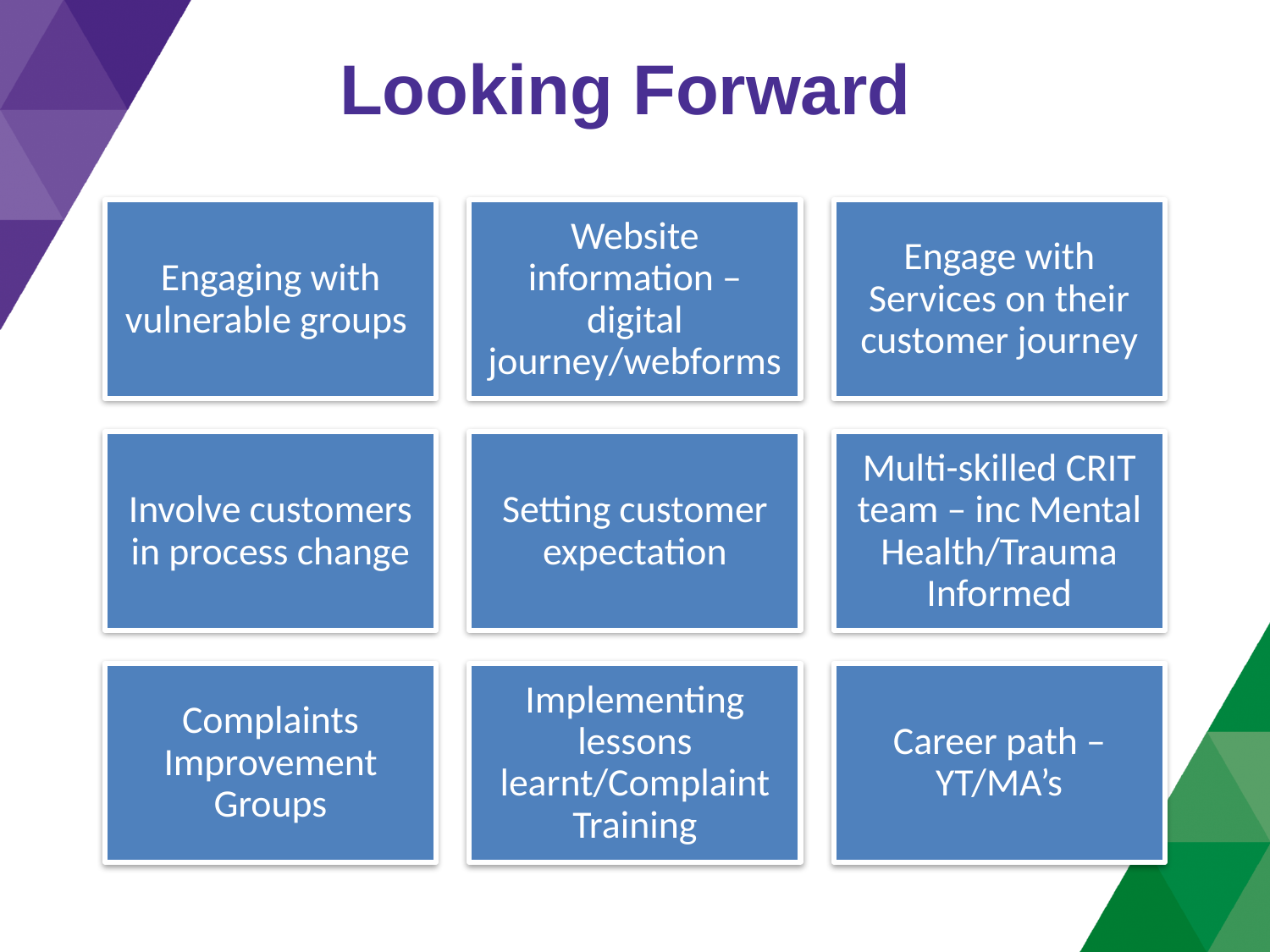

# Looking Forward
Engaging with vulnerable groups
Website information – digital journey/webforms
Engage with Services on their customer journey
Involve customers in process change
Setting customer expectation
Multi-skilled CRIT team – inc Mental Health/Trauma Informed
Complaints Improvement Groups
Implementing lessons learnt/Complaint Training
Career path – YT/MA’s